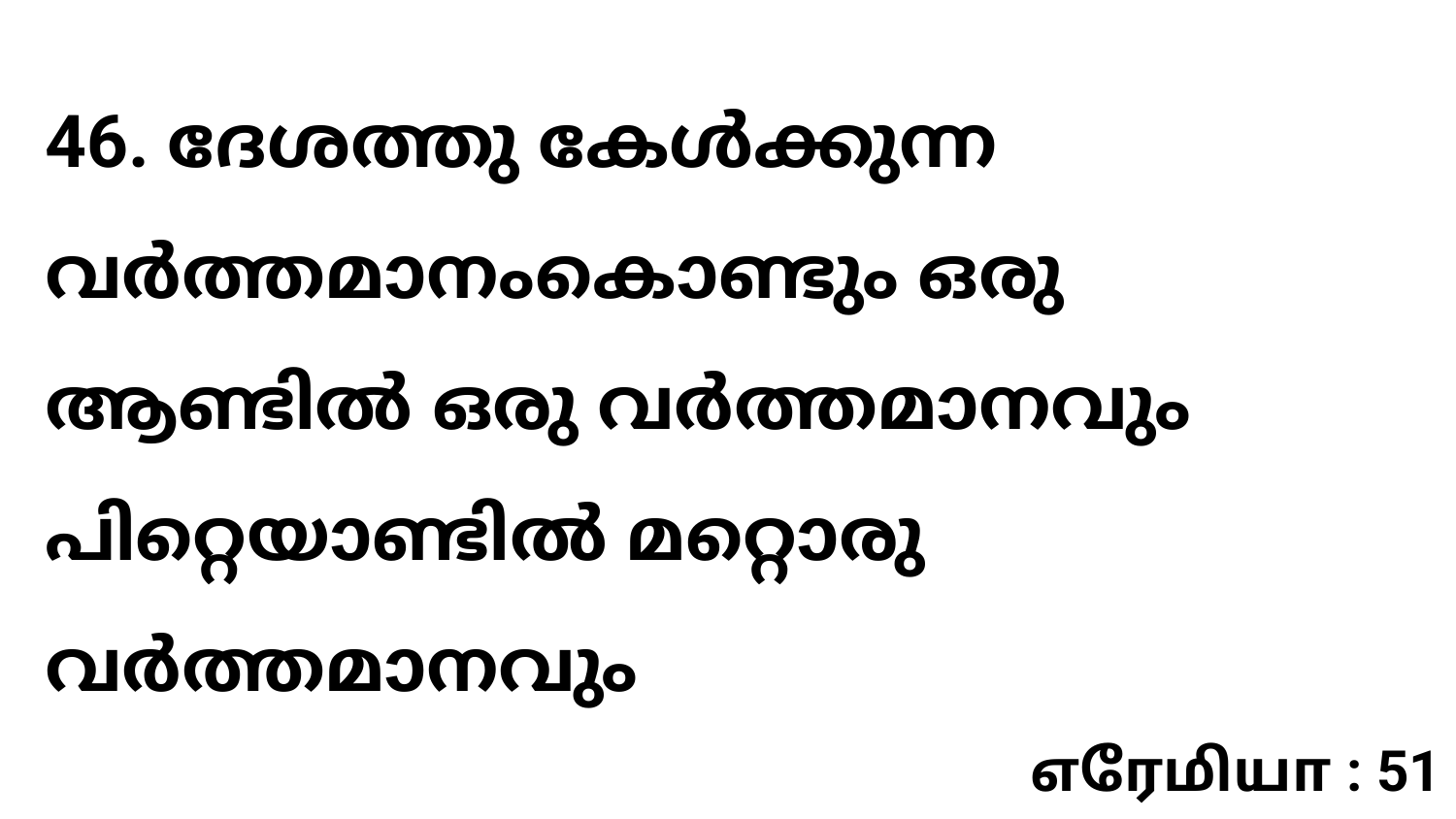

46. ദേശത്തു കേൾക്കുന്ന വർത്തമാനംകൊണ്ടും ഒരു ആണ്ടിൽ ഒരു വർത്തമാനവും പിറ്റെയാണ്ടിൽ മറ്റൊരു വർത്തമാനവും
எரேமியா : 51